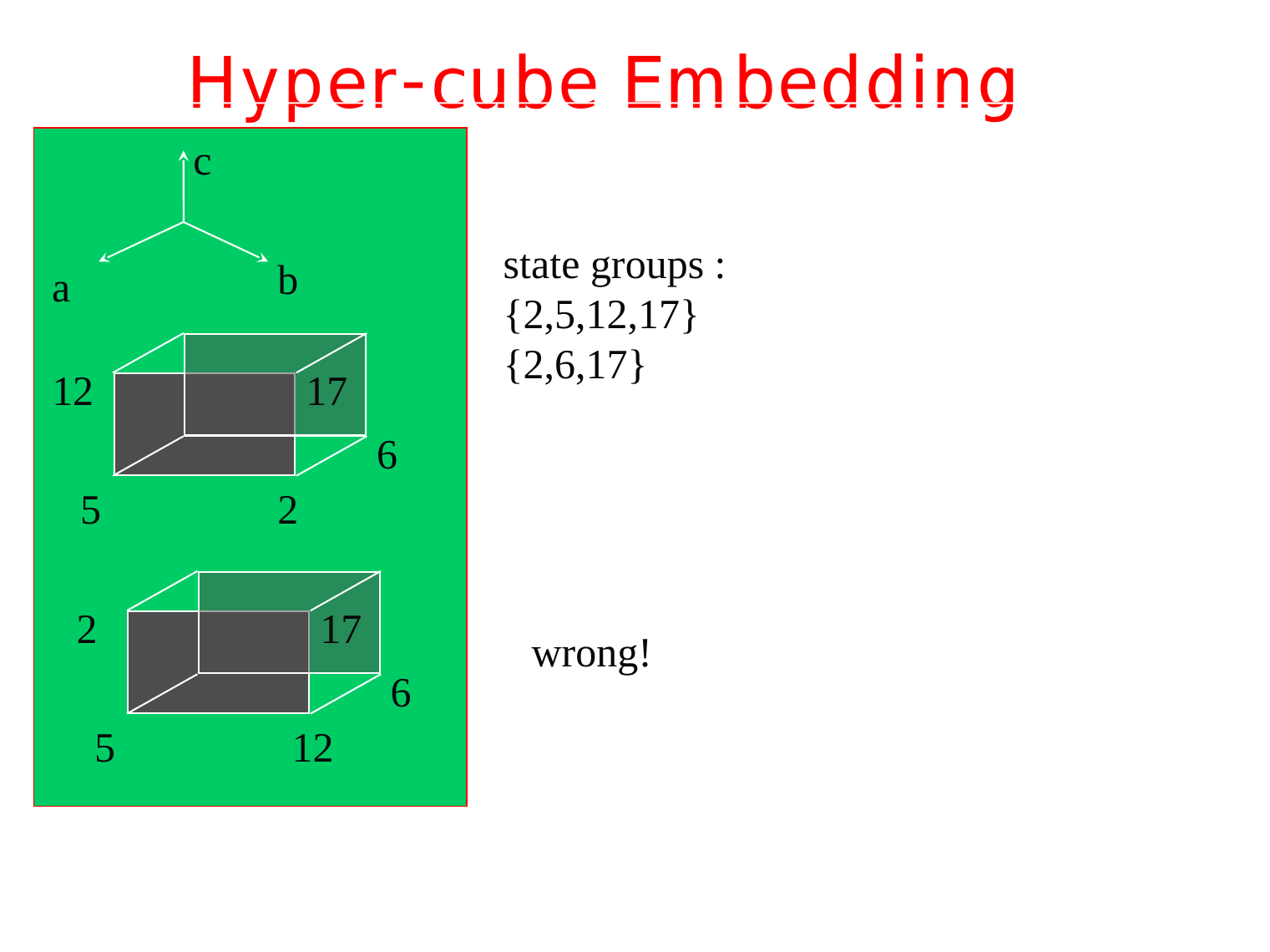

# Hyper-cube Embedding

c

state groups :
{2,5,12,17}
{2,6,17}
b
a

12
17

6

5
2

 2
17

wrong!
6

5
12